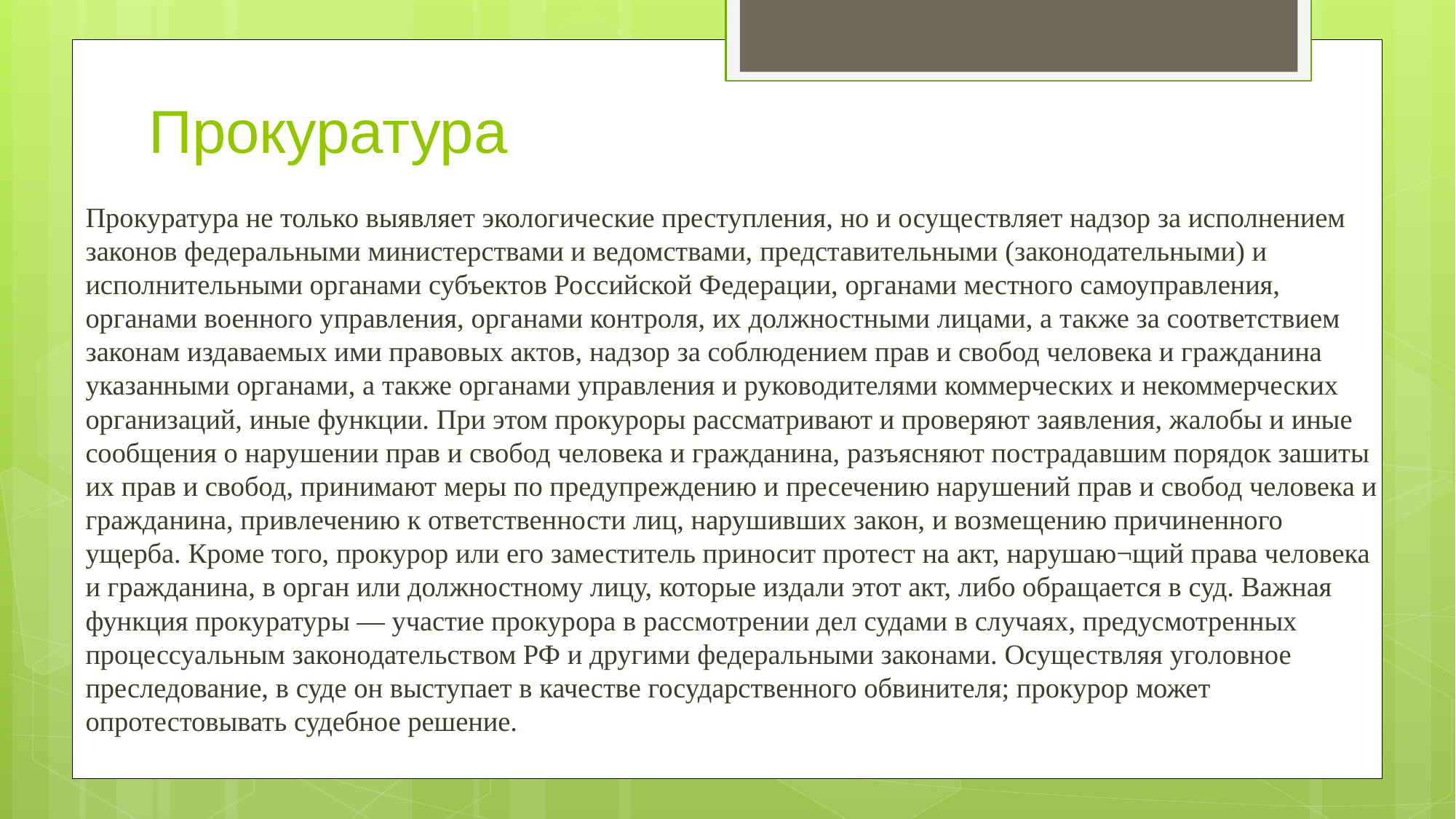

# Прокуратура
Прокуратура не только выявляет экологические преступления, но и осуществляет надзор за исполнением законов федеральными министерствами и ведомствами, представительными (законодательными) и исполнительными органами субъектов Российской Федерации, органами местного самоуправления, органами военного управления, органами контроля, их должностными лицами, а также за соответствием законам издаваемых ими правовых актов, надзор за соблюдением прав и свобод человека и гражданина указанными органами, а также органами управления и руководителями коммерческих и некоммерческих организаций, иные функции. При этом прокуроры рассматривают и проверяют заявления, жалобы и иные сообщения о нарушении прав и свобод человека и гражданина, разъясняют пострадавшим порядок зашиты их прав и свобод, принимают меры по предупреждению и пресечению нарушений прав и свобод человека и гражданина, привлечению к ответственности лиц, нарушивших закон, и возмещению причиненного ущерба. Кроме того, прокурор или его заместитель приносит протест на акт, нарушаю¬щий права человека и гражданина, в орган или должностному лицу, которые издали этот акт, либо обращается в суд. Важная функция прокуратуры — участие прокурора в рассмотрении дел судами в случаях, предусмотренных процессуальным законодательством РФ и другими федеральными законами. Осуществляя уголовное преследование, в суде он выступает в качестве государственного обвинителя; прокурор может опротестовывать судебное решение.